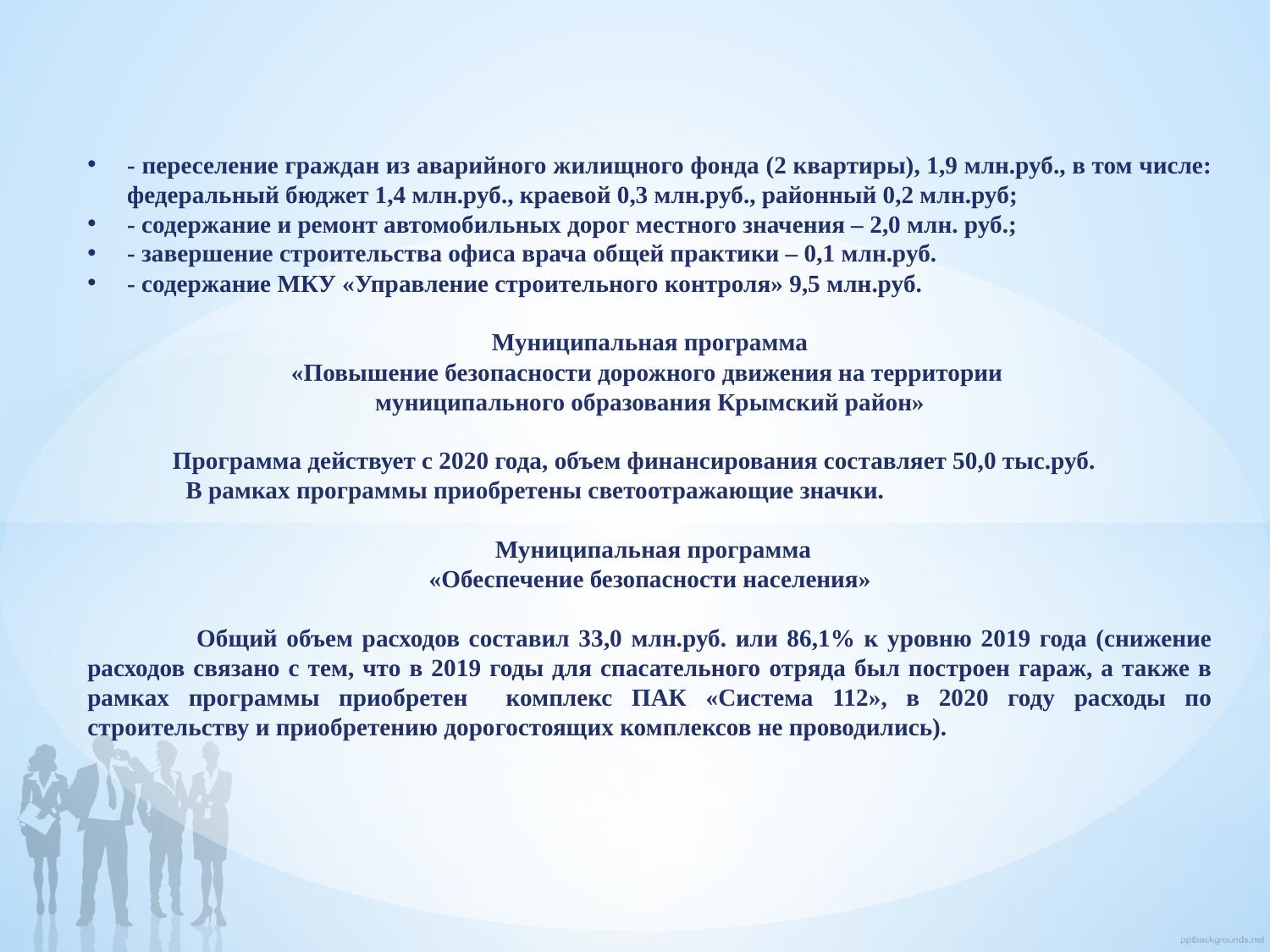

- переселение граждан из аварийного жилищного фонда (2 квартиры), 1,9 млн.руб., в том числе: федеральный бюджет 1,4 млн.руб., краевой 0,3 млн.руб., районный 0,2 млн.руб;
- содержание и ремонт автомобильных дорог местного значения – 2,0 млн. руб.;
- завершение строительства офиса врача общей практики – 0,1 млн.руб.
- содержание МКУ «Управление строительного контроля» 9,5 млн.руб.

Муниципальная программа
«Повышение безопасности дорожного движения на территории
муниципального образования Крымский район»

             Программа действует с 2020 года, объем финансирования составляет 50,0 тыс.руб.
                В рамках программы приобретены светоотражающие значки.

 Муниципальная программа
«Обеспечение безопасности населения»

            Общий объем расходов составил 33,0 млн.руб. или 86,1% к уровню 2019 года (снижение расходов связано с тем, что в 2019 годы для спасательного отряда был построен гараж, а также в рамках программы приобретен  комплекс ПАК «Система 112», в 2020 году расходы по строительству и приобретению дорогостоящих комплексов не проводились).